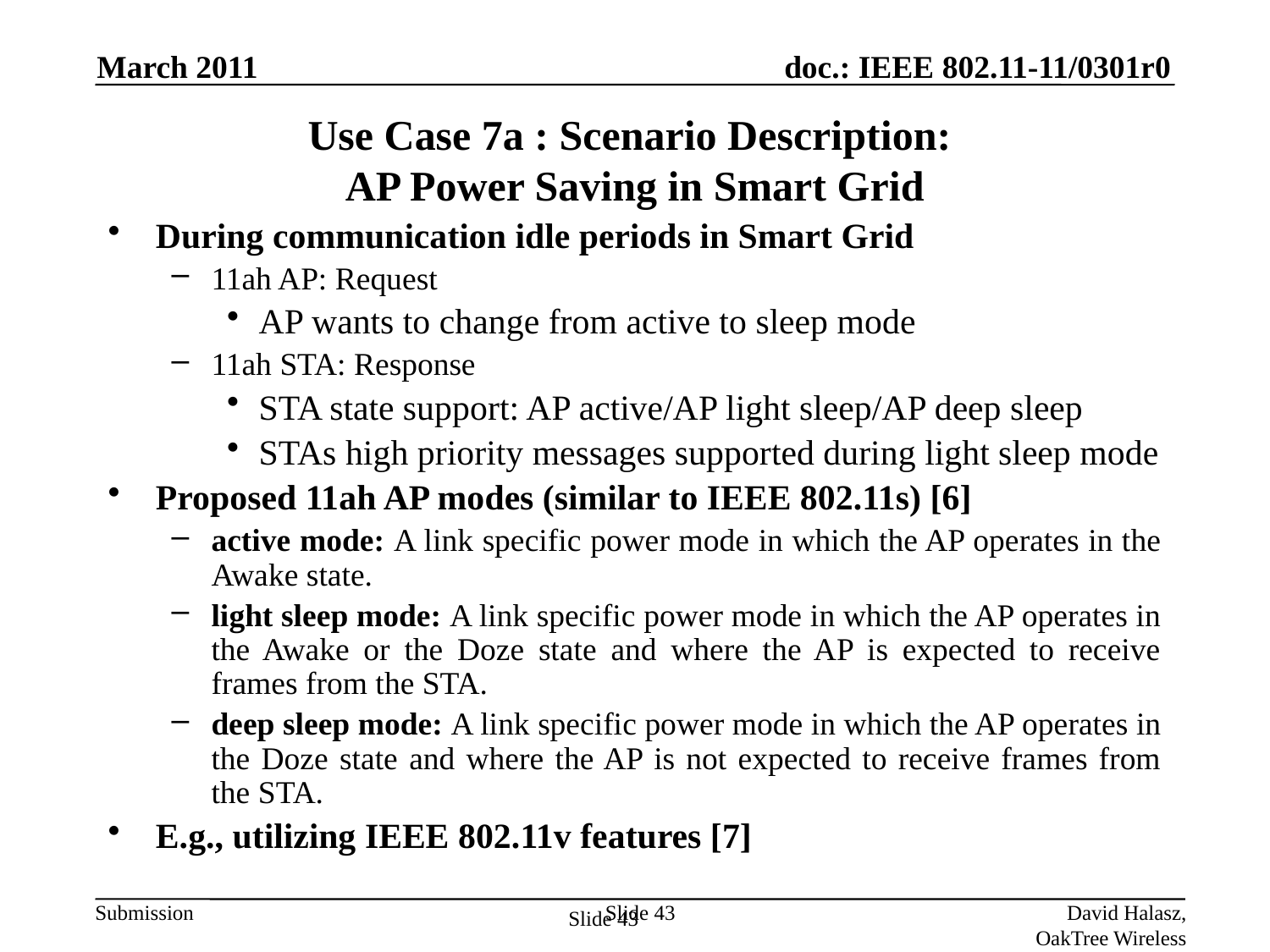

March 2011
# Use Case 7a : Scenario Description: AP Power Saving in Smart Grid
During communication idle periods in Smart Grid
11ah AP: Request
AP wants to change from active to sleep mode
11ah STA: Response
STA state support: AP active/AP light sleep/AP deep sleep
STAs high priority messages supported during light sleep mode
Proposed 11ah AP modes (similar to IEEE 802.11s) [6]
active mode: A link specific power mode in which the AP operates in the Awake state.
light sleep mode: A link specific power mode in which the AP operates in the Awake or the Doze state and where the AP is expected to receive frames from the STA.
deep sleep mode: A link specific power mode in which the AP operates in the Doze state and where the AP is not expected to receive frames from the STA.
E.g., utilizing IEEE 802.11v features [7]
Slide 43
David Halasz, OakTree Wireless
Slide 43